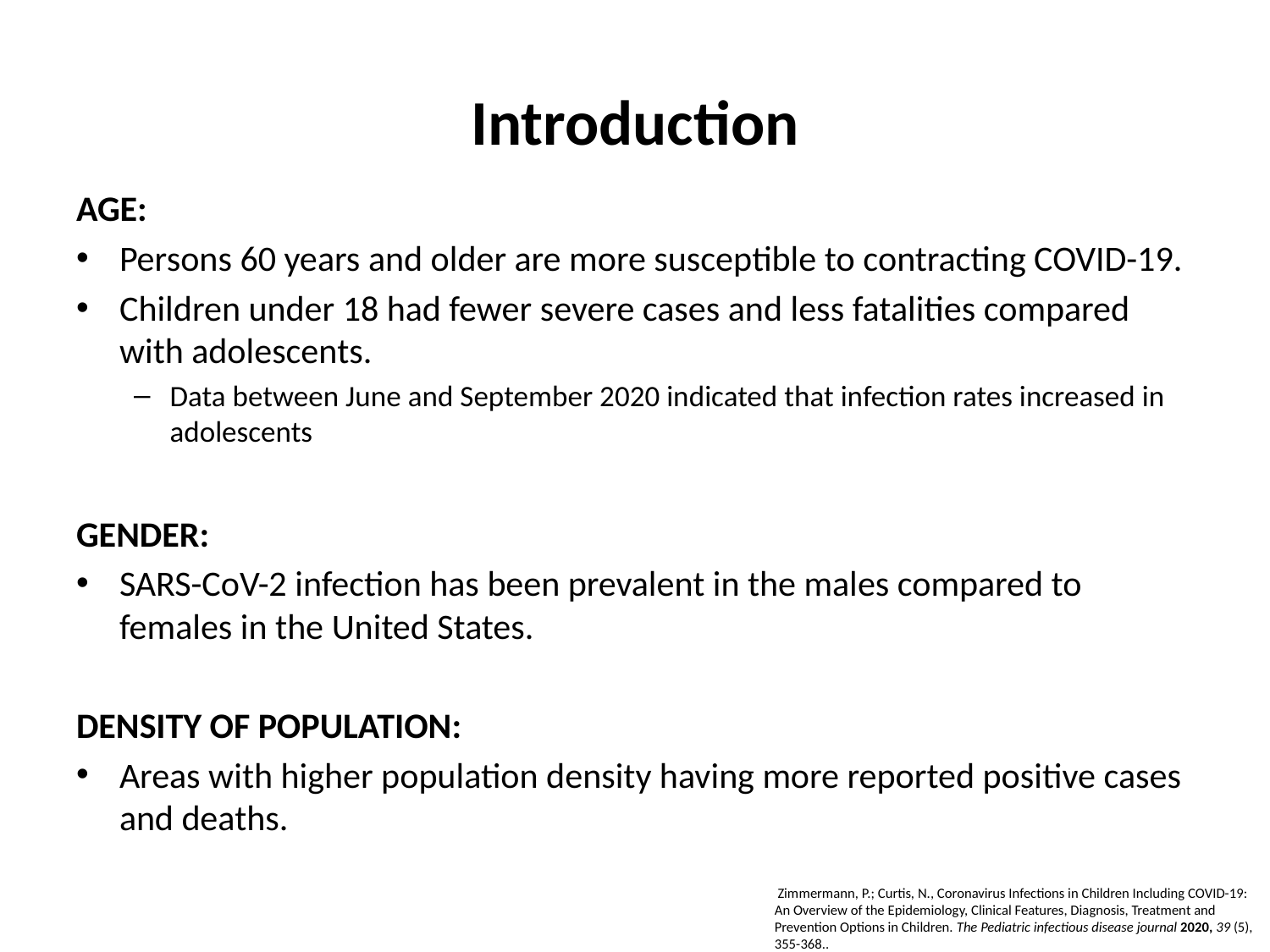

# Introduction
AGE:
Persons 60 years and older are more susceptible to contracting COVID-19.
Children under 18 had fewer severe cases and less fatalities compared with adolescents.
Data between June and September 2020 indicated that infection rates increased in adolescents

GENDER:
SARS-CoV-2 infection has been prevalent in the males compared to females in the United States.

DENSITY OF POPULATION:
Areas with higher population density having more reported positive cases and deaths.

 Zimmermann, P.; Curtis, N., Coronavirus Infections in Children Including COVID-19: An Overview of the Epidemiology, Clinical Features, Diagnosis, Treatment and Prevention Options in Children. The Pediatric infectious disease journal 2020, 39 (5), 355-368..